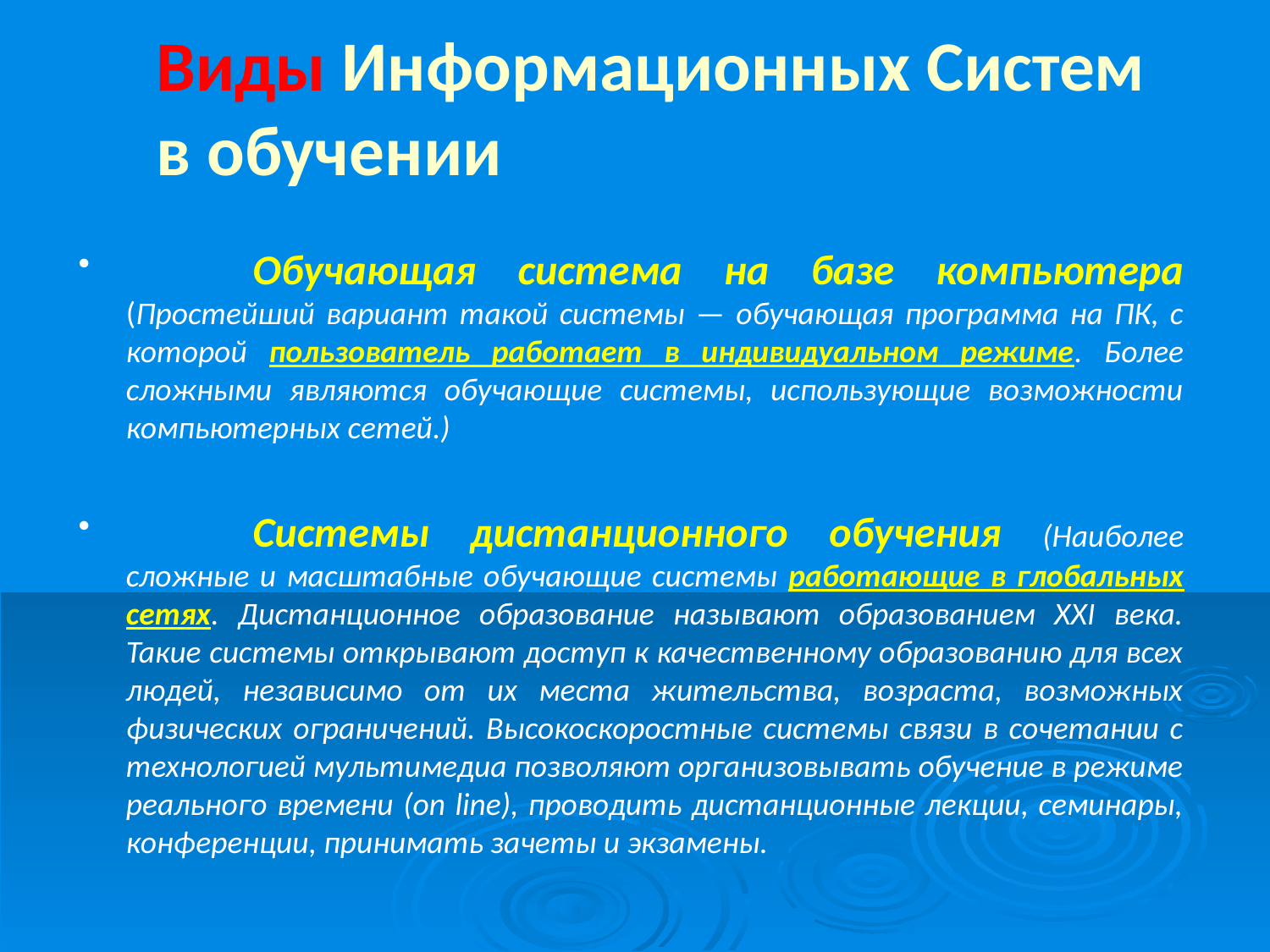

Виды Информационных Систем
в обучении
	Обучающая система на базе компьютера (Простейший вариант такой системы — обучающая программа на ПК, с которой пользователь работает в индивидуальном режиме. Более сложными являются обучающие системы, использующие возможности компьютерных сетей.)

	Системы дистанционного обучения (Наиболее сложные и масштабные обучающие системы работающие в глобальных сетях. Дистанционное образование называют образованием XXI века. Такие системы открывают доступ к качественному образованию для всех людей, независимо от их места жительства, возраста, возможных физических ограничений. Высокоскоростные системы связи в сочетании с технологией мультимедиа позволяют организовывать обучение в режиме реального времени (on line), проводить дистанционные лекции, семинары, конференции, принимать зачеты и экзамены.